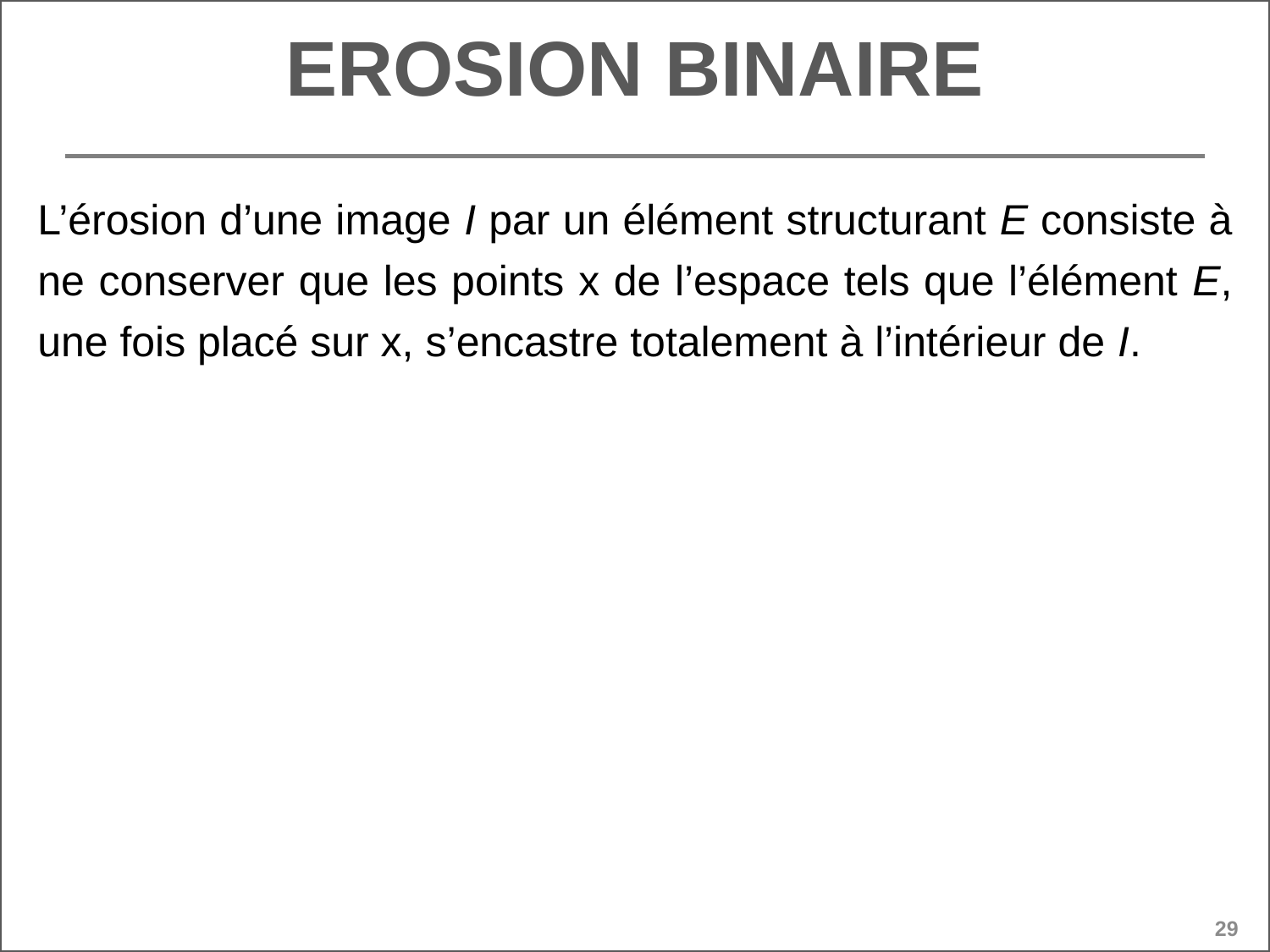

# Erosion binaire
L’érosion d’une image I par un élément structurant E consiste à ne conserver que les points x de l’espace tels que l’élément E, une fois placé sur x, s’encastre totalement à l’intérieur de I.

29